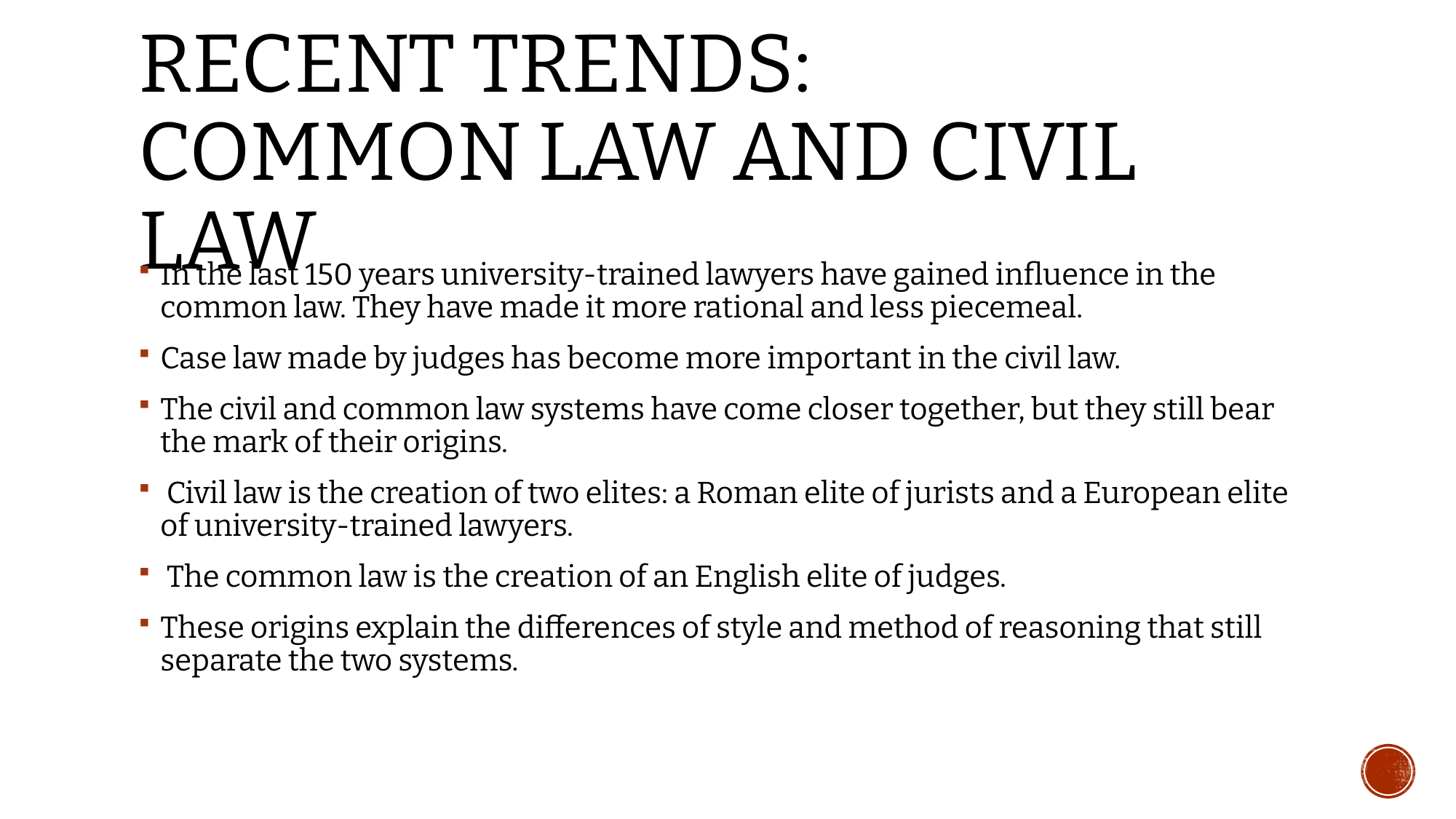

# Recent trends: common law and civil law
In the last 150 years university-trained lawyers have gained influence in the common law. They have made it more rational and less piecemeal.
Case law made by judges has become more important in the civil law.
The civil and common law systems have come closer together, but they still bear the mark of their origins.
 Civil law is the creation of two elites: a Roman elite of jurists and a European elite of university-trained lawyers.
 The common law is the creation of an English elite of judges.
These origins explain the differences of style and method of reasoning that still separate the two systems.